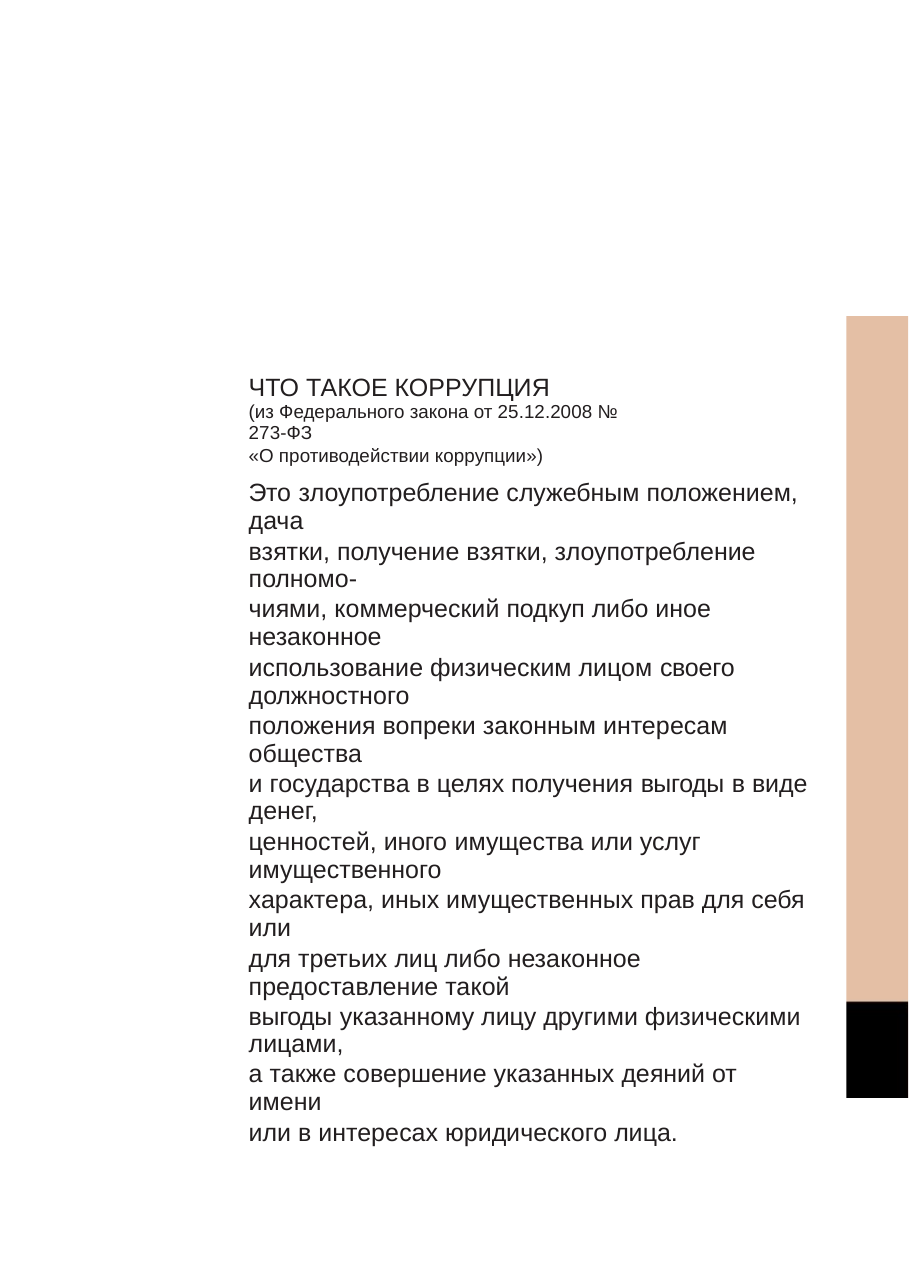

ЧТО ТАКОЕ КОРРУПЦИЯ
(из Федерального закона от 25.12.2008 № 273-ФЗ
«О противодействии коррупции»)
Это злоупотребление служебным положением, дача
взятки, получение взятки, злоупотребление полномо-
чиями, коммерческий подкуп либо иное незаконное
использование физическим лицом своего должностного
положения вопреки законным интересам общества
и государства в целях получения выгоды в виде денег,
ценностей, иного имущества или услуг имущественного
характера, иных имущественных прав для себя или
для третьих лиц либо незаконное предоставление такой
выгоды указанному лицу другими физическими лицами,
а также совершение указанных деяний от имени
или в интересах юридического лица.